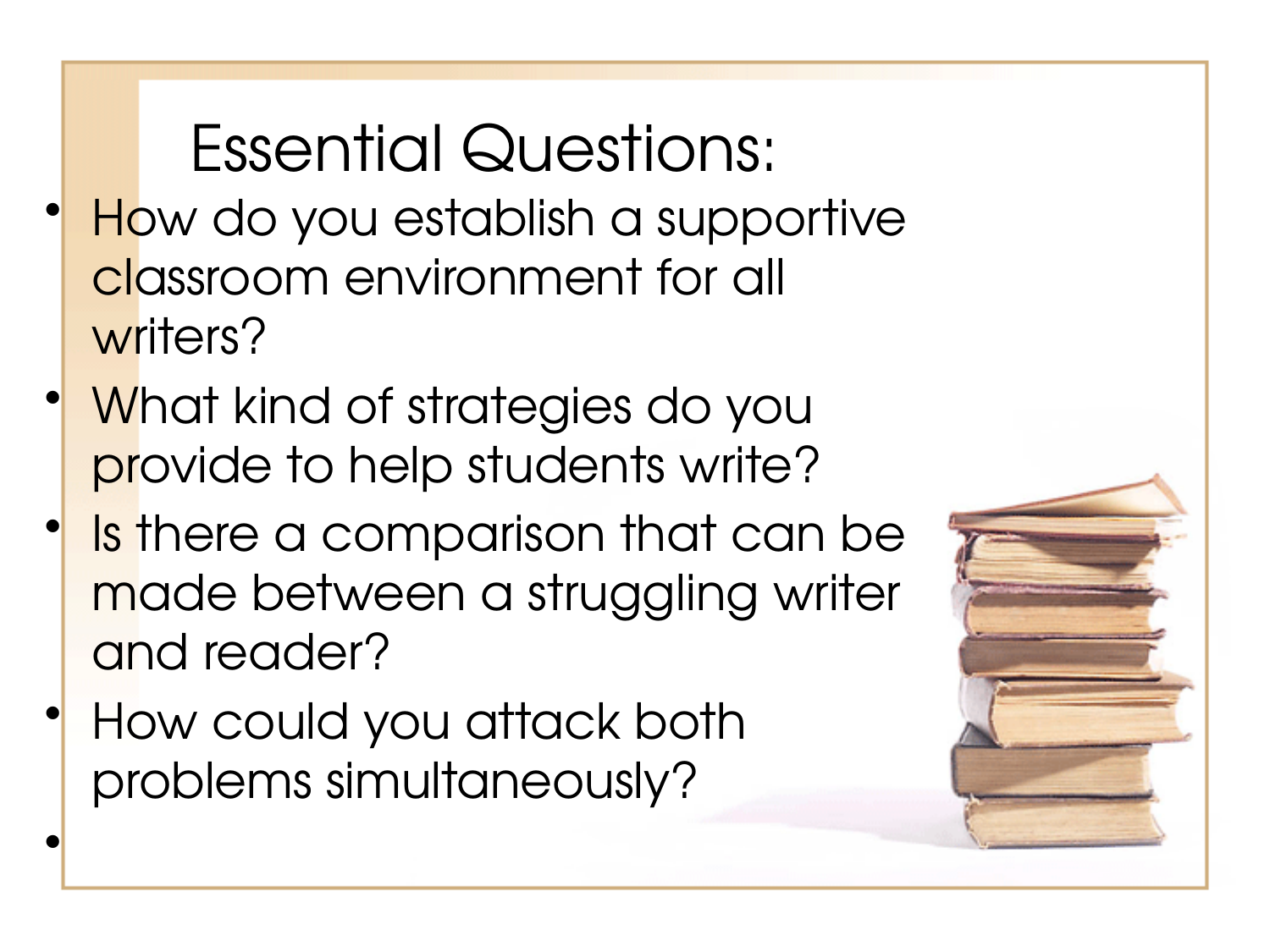

# Essential Questions:
How do you establish a supportive classroom environment for all writers?
What kind of strategies do you provide to help students write?
Is there a comparison that can be made between a struggling writer and reader?
How could you attack both problems simultaneously?